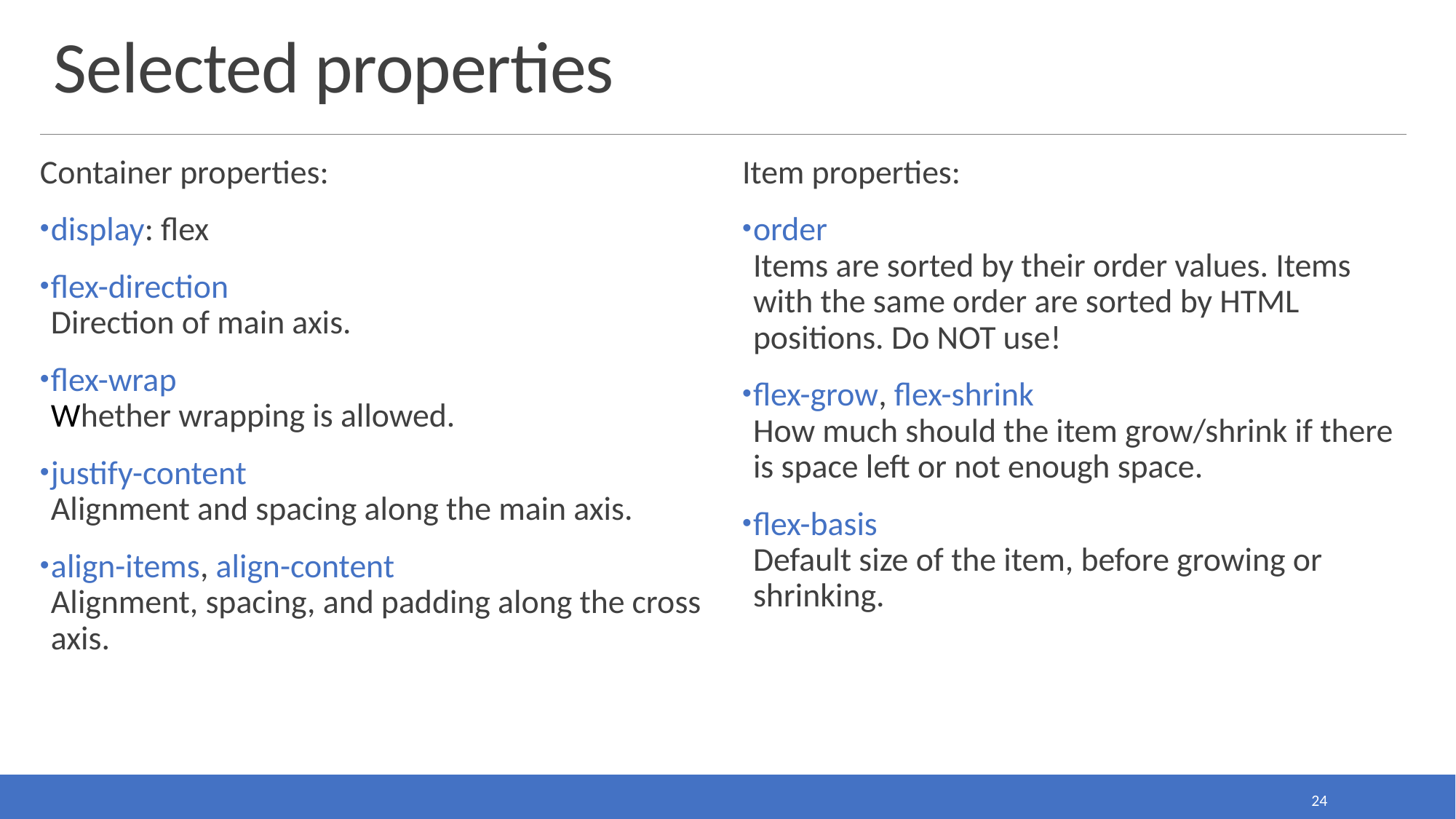

# Selected properties
Container properties:
display: flex
flex-direction
Direction of main axis.
flex-wrap
Whether wrapping is allowed.
justify-content
Alignment and spacing along the main axis.
align-items, align-content
Alignment, spacing, and padding along the cross axis.

Item properties:
order
Items are sorted by their order values. Items with the same order are sorted by HTML positions. Do NOT use!
flex-grow, flex-shrink
How much should the item grow/shrink if there is space left or not enough space.
flex-basis
Default size of the item, before growing or shrinking.

24